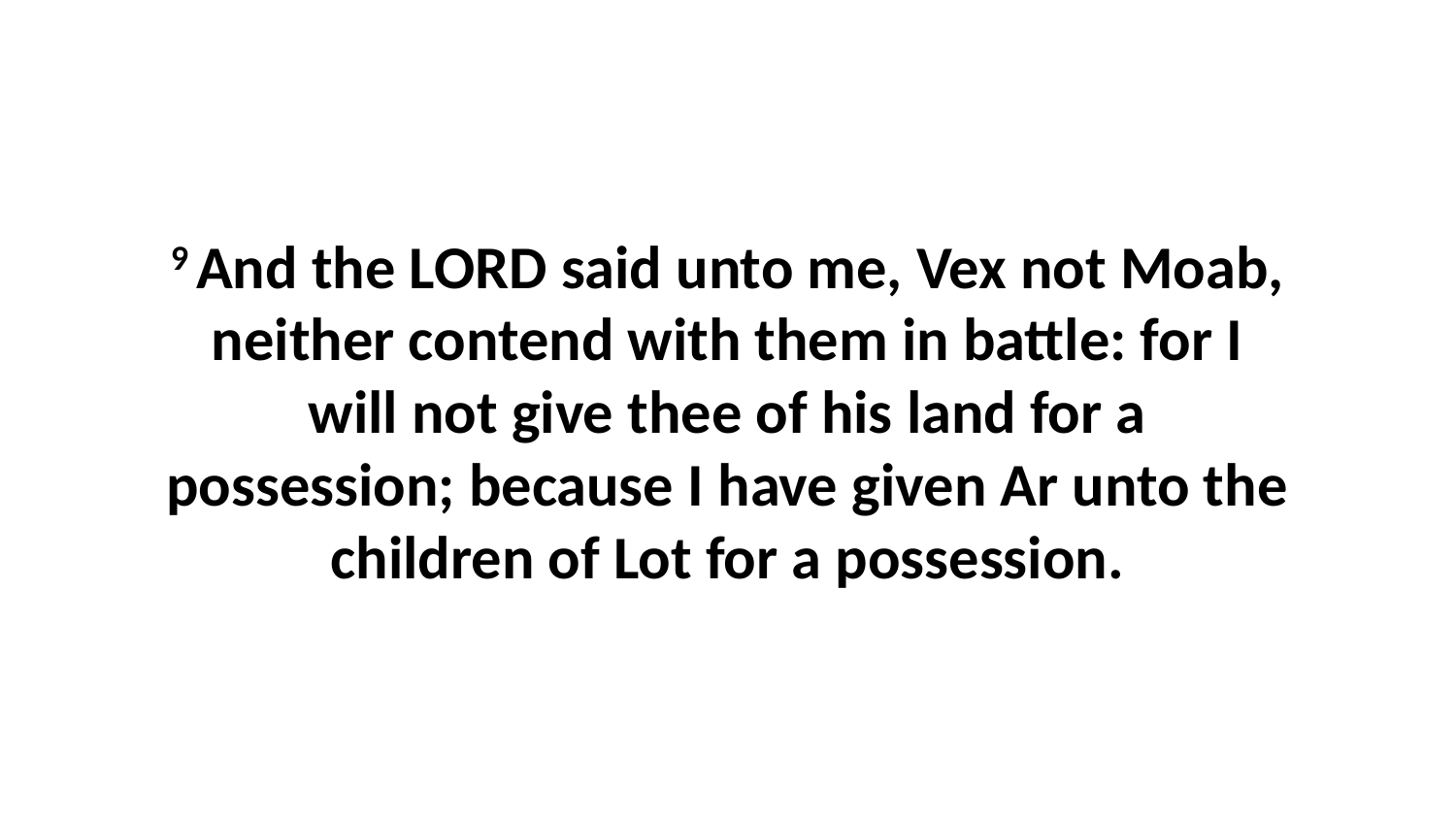

9 And the LORD said unto me, Vex not Moab, neither contend with them in battle: for I will not give thee of his land for a possession; because I have given Ar unto the children of Lot for a possession.